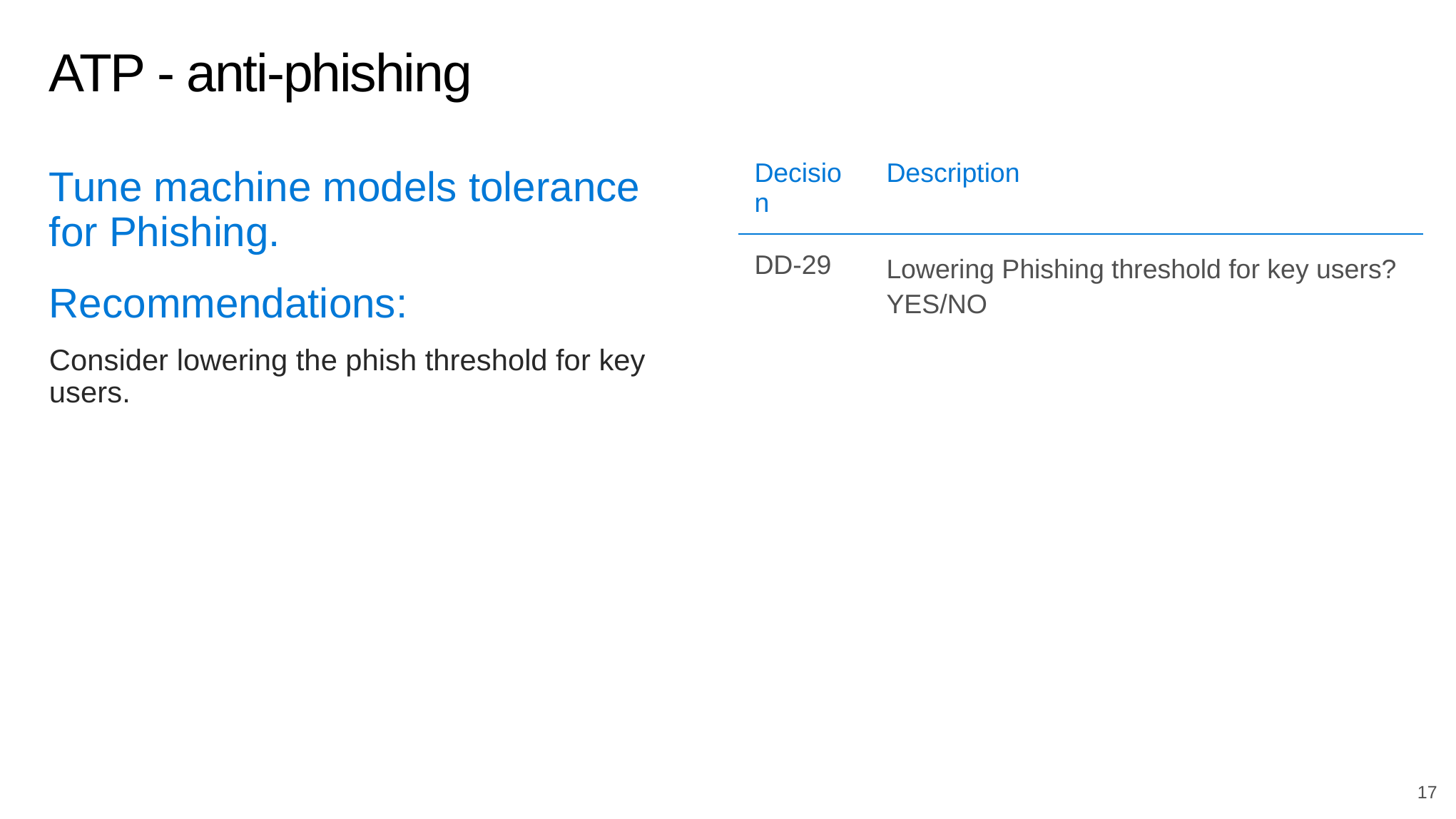

# ATP - anti-phishing
| Decision | Description |
| --- | --- |
| DD-29 | Lowering Phishing threshold for key users? YES/NO |
Tune machine models tolerance for Phishing.
Recommendations:
Consider lowering the phish threshold for key users.
17